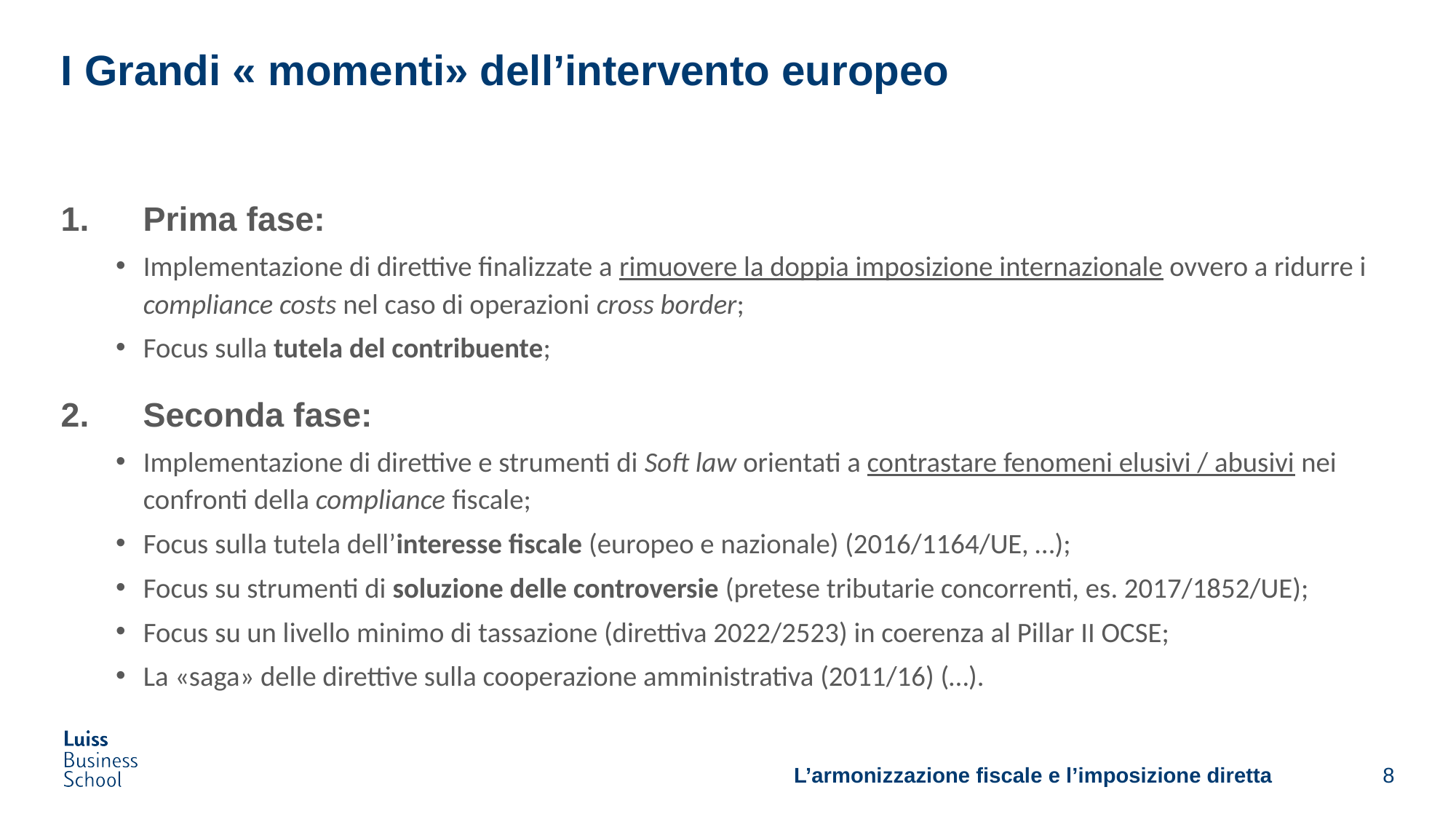

# I Grandi « momenti» dell’intervento europeo
Prima fase:
Implementazione di direttive finalizzate a rimuovere la doppia imposizione internazionale ovvero a ridurre i compliance costs nel caso di operazioni cross border;
Focus sulla tutela del contribuente;
Seconda fase:
Implementazione di direttive e strumenti di Soft law orientati a contrastare fenomeni elusivi / abusivi nei confronti della compliance fiscale;
Focus sulla tutela dell’interesse fiscale (europeo e nazionale) (2016/1164/UE, …);
Focus su strumenti di soluzione delle controversie (pretese tributarie concorrenti, es. 2017/1852/UE);
Focus su un livello minimo di tassazione (direttiva 2022/2523) in coerenza al Pillar II OCSE;
La «saga» delle direttive sulla cooperazione amministrativa (2011/16) (…).
L’armonizzazione fiscale e l’imposizione diretta
8